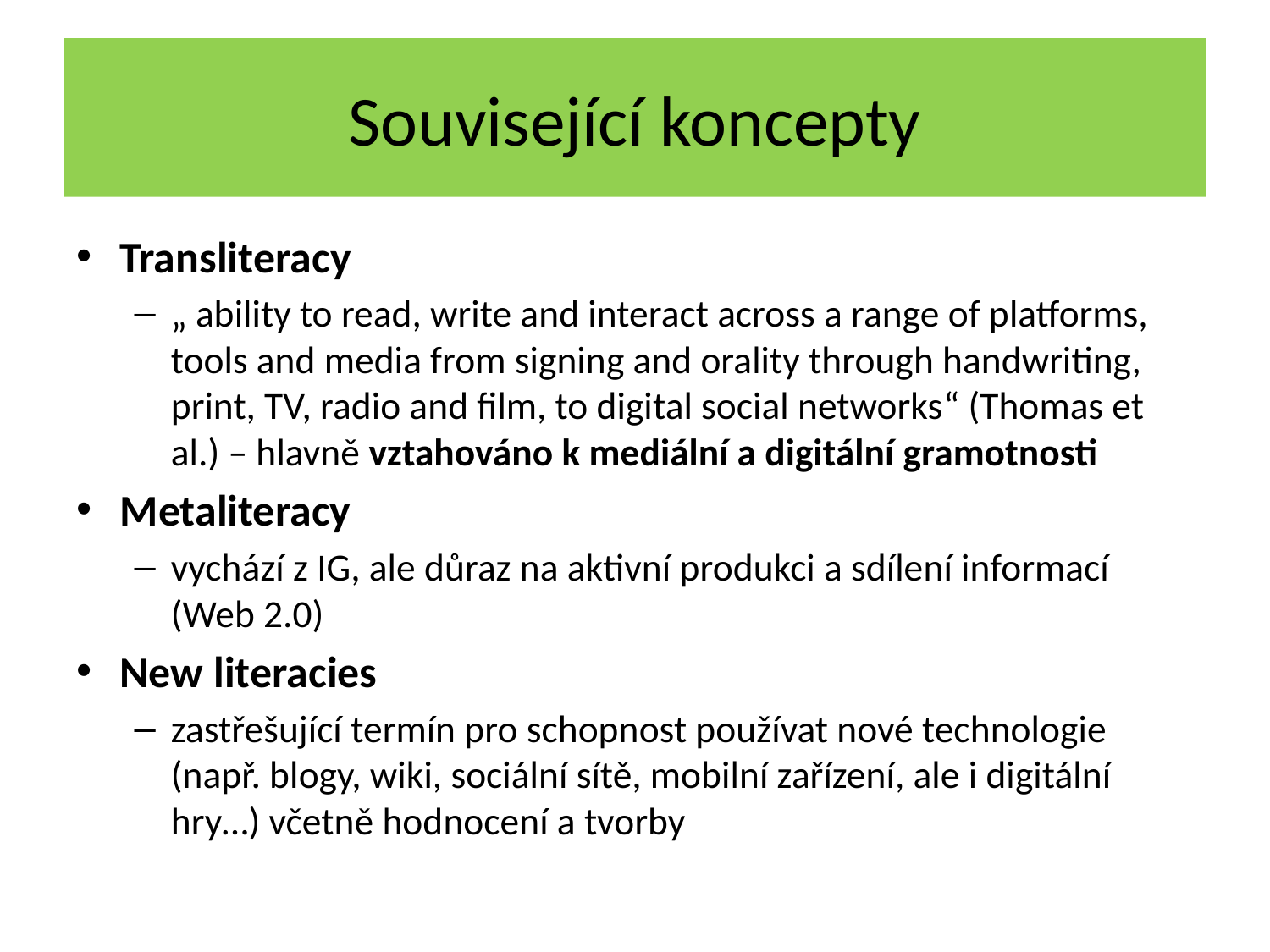

# Související koncepty
Transliteracy
„ ability to read, write and interact across a range of platforms, tools and media from signing and orality through handwriting, print, TV, radio and film, to digital social networks“ (Thomas et al.) – hlavně vztahováno k mediální a digitální gramotnosti
Metaliteracy
vychází z IG, ale důraz na aktivní produkci a sdílení informací (Web 2.0)
New literacies
zastřešující termín pro schopnost používat nové technologie (např. blogy, wiki, sociální sítě, mobilní zařízení, ale i digitální hry…) včetně hodnocení a tvorby